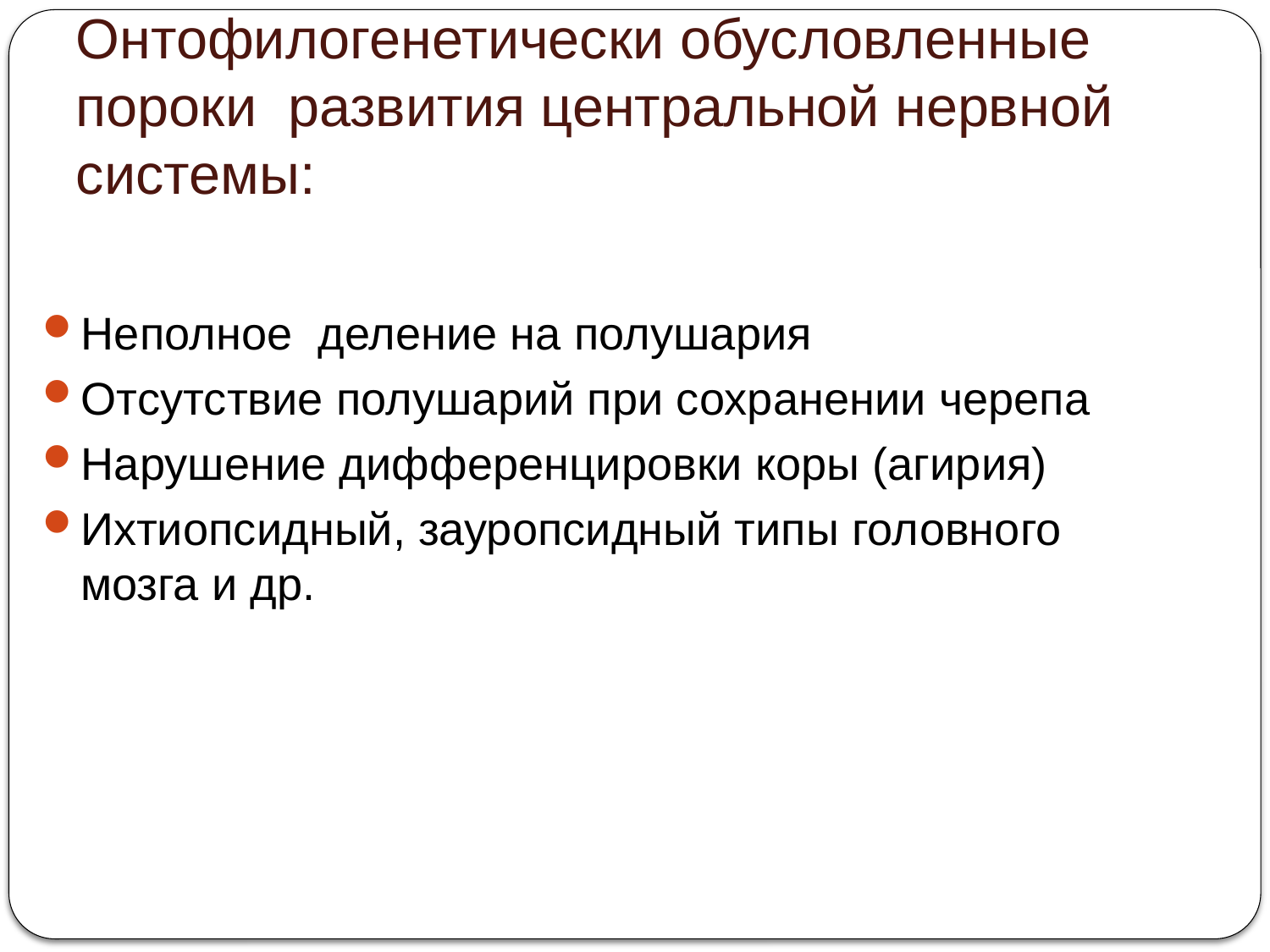

# Онтофилогенетически обусловленные пороки  развития центральной нервной системы:
Неполное  деление на полушария
Отсутствие полушарий при сохранении черепа
Нарушение дифференцировки коры (агирия)
Ихтиопсидный, зауропсидный типы головного мозга и др.